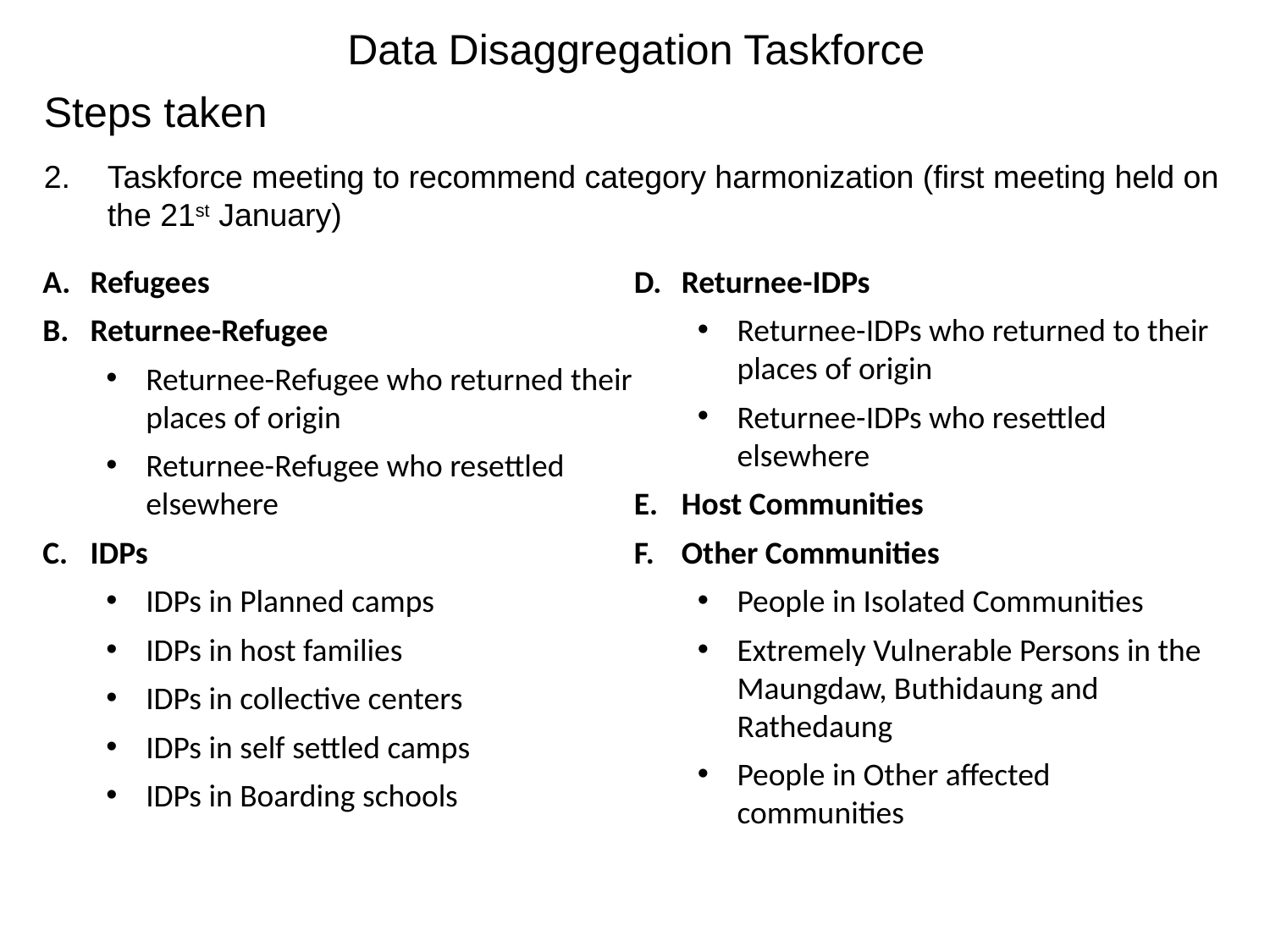

Data Disaggregation Taskforce
Steps taken
Taskforce meeting to recommend category harmonization (first meeting held on the 21st January)
Refugees
Returnee-Refugee
Returnee-Refugee who returned their places of origin
Returnee-Refugee who resettled elsewhere
IDPs
IDPs in Planned camps
IDPs in host families
IDPs in collective centers
IDPs in self settled camps
IDPs in Boarding schools
Aaaaaa

Returnee-IDPs
Returnee-IDPs who returned to their places of origin
Returnee-IDPs who resettled elsewhere
Host Communities
Other Communities
People in Isolated Communities
Extremely Vulnerable Persons in the Maungdaw, Buthidaung and Rathedaung
People in Other affected communities